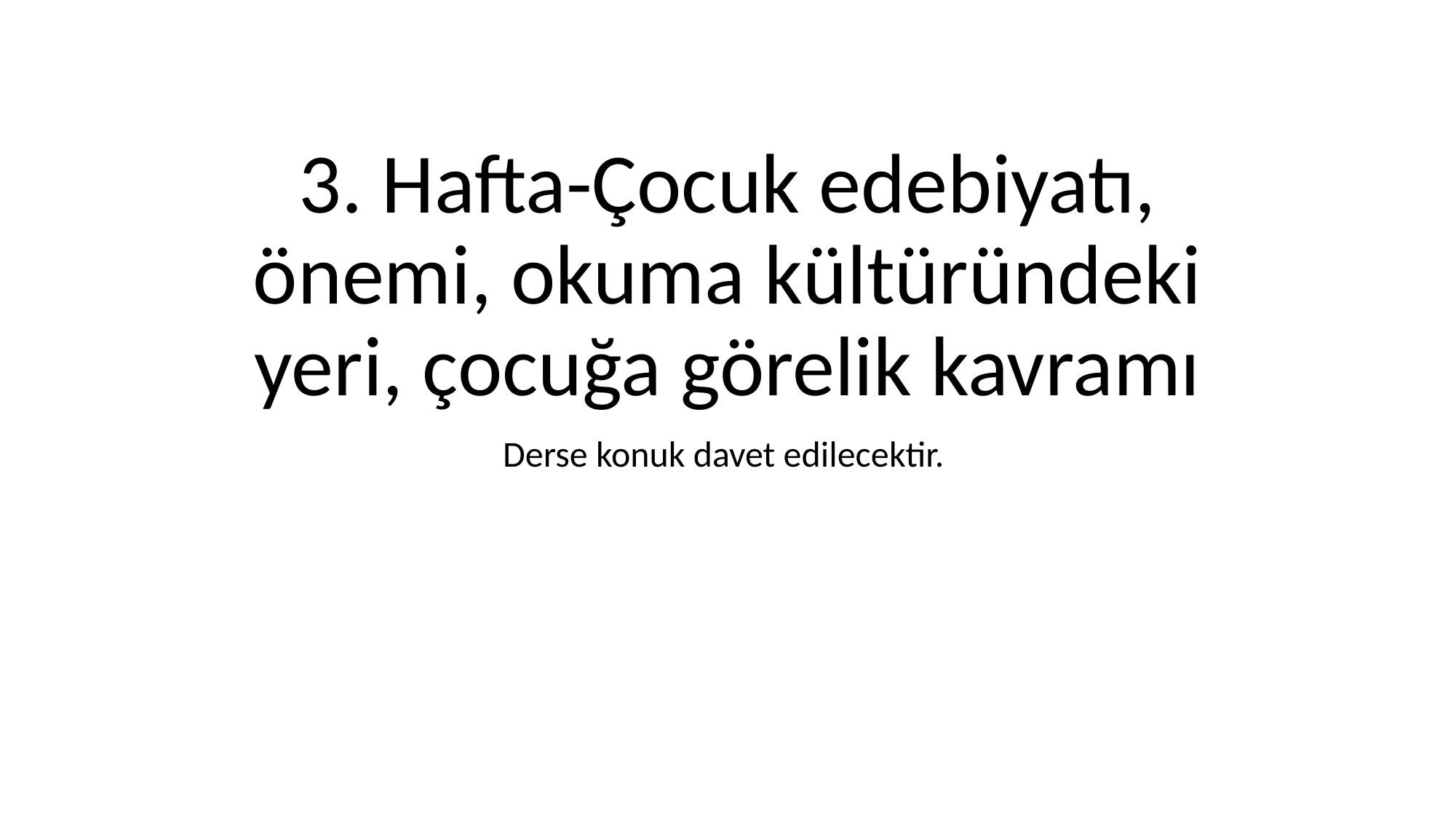

# 3. Hafta-Çocuk edebiyatı, önemi, okuma kültüründeki yeri, çocuğa görelik kavramı
Derse konuk davet edilecektir.